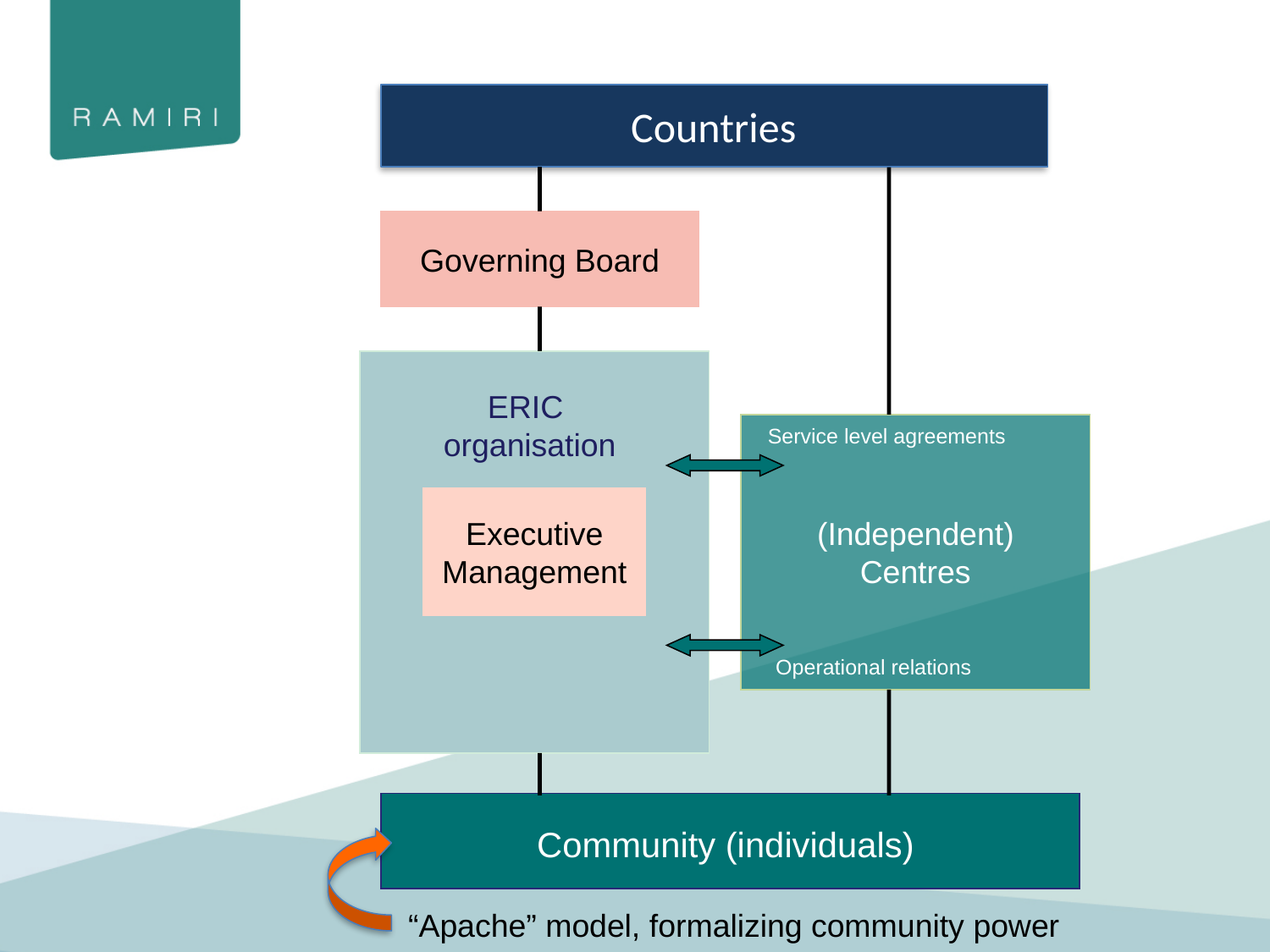

Countries

Governing Board

ERIC
organisation

(Independent)
Centres
Service level agreements
Executive
Management

Operational relations

Community (individuals)

“Apache” model, formalizing community power